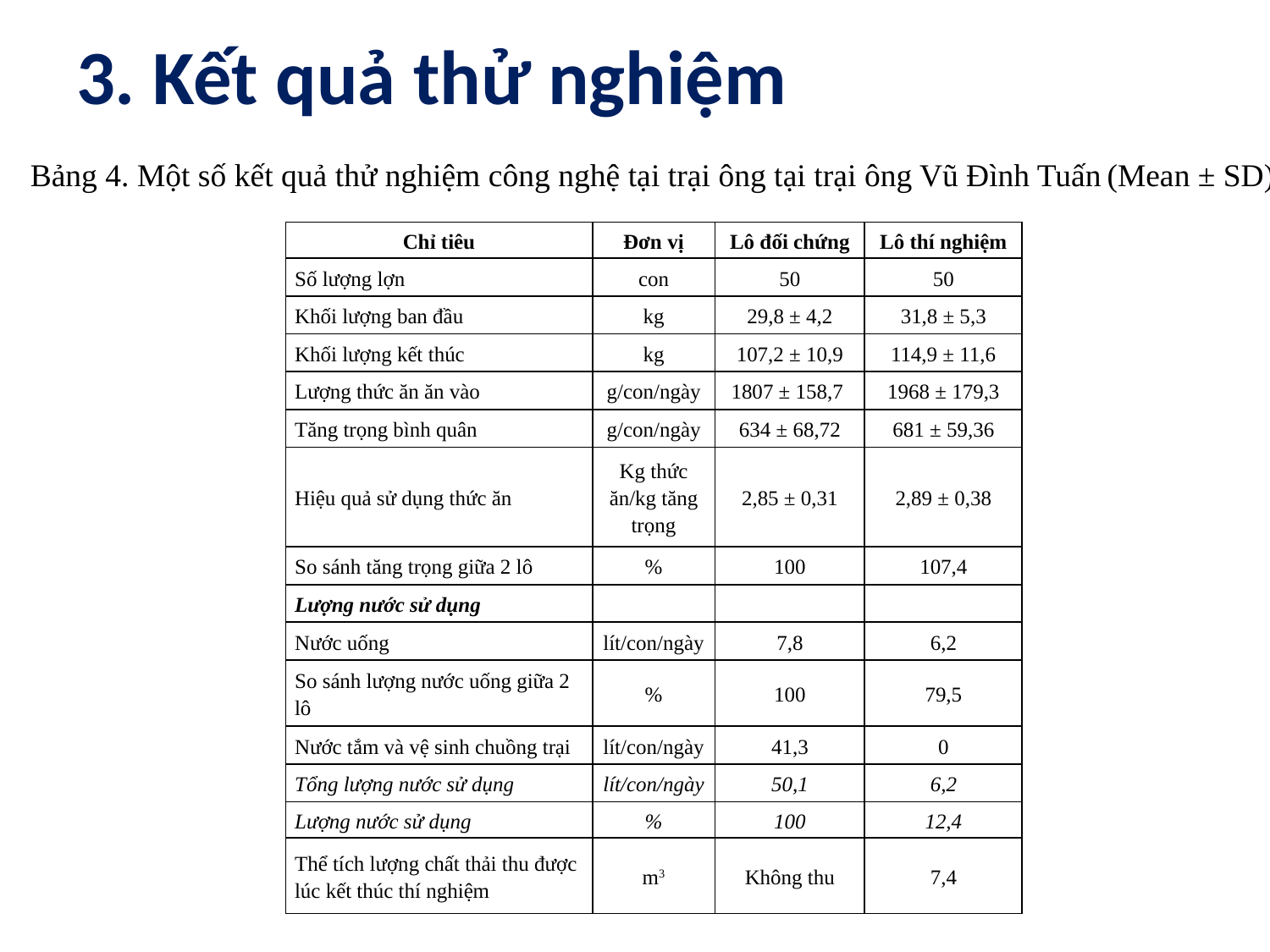

# 3. Kết quả thử nghiệm
Bảng 4. Một số kết quả thử nghiệm công nghệ tại trại ông tại trại ông Vũ Đình Tuấn (Mean ± SD)

| Chỉ tiêu | Đơn vị | Lô đối chứng | Lô thí nghiệm |
| --- | --- | --- | --- |
| Số lượng lợn | con | 50 | 50 |
| Khối lượng ban đầu | kg | 29,8 ± 4,2 | 31,8 ± 5,3 |
| Khối lượng kết thúc | kg | 107,2 ± 10,9 | 114,9 ± 11,6 |
| Lượng thức ăn ăn vào | g/con/ngày | 1807 ± 158,7 | 1968 ± 179,3 |
| Tăng trọng bình quân | g/con/ngày | 634 ± 68,72 | 681 ± 59,36 |
| Hiệu quả sử dụng thức ăn | Kg thức ăn/kg tăng trọng | 2,85 ± 0,31 | 2,89 ± 0,38 |
| So sánh tăng trọng giữa 2 lô | % | 100 | 107,4 |
| Lượng nước sử dụng |  |  |  |
| Nước uống | lít/con/ngày | 7,8 | 6,2 |
| So sánh lượng nước uống giữa 2 lô | % | 100 | 79,5 |
| Nước tắm và vệ sinh chuồng trại | lít/con/ngày | 41,3 | 0 |
| Tổng lượng nước sử dụng | lít/con/ngày | 50,1 | 6,2 |
| Lượng nước sử dụng | % | 100 | 12,4 |
| Thể tích lượng chất thải thu được lúc kết thúc thí nghiệm | m3 | Không thu | 7,4 |